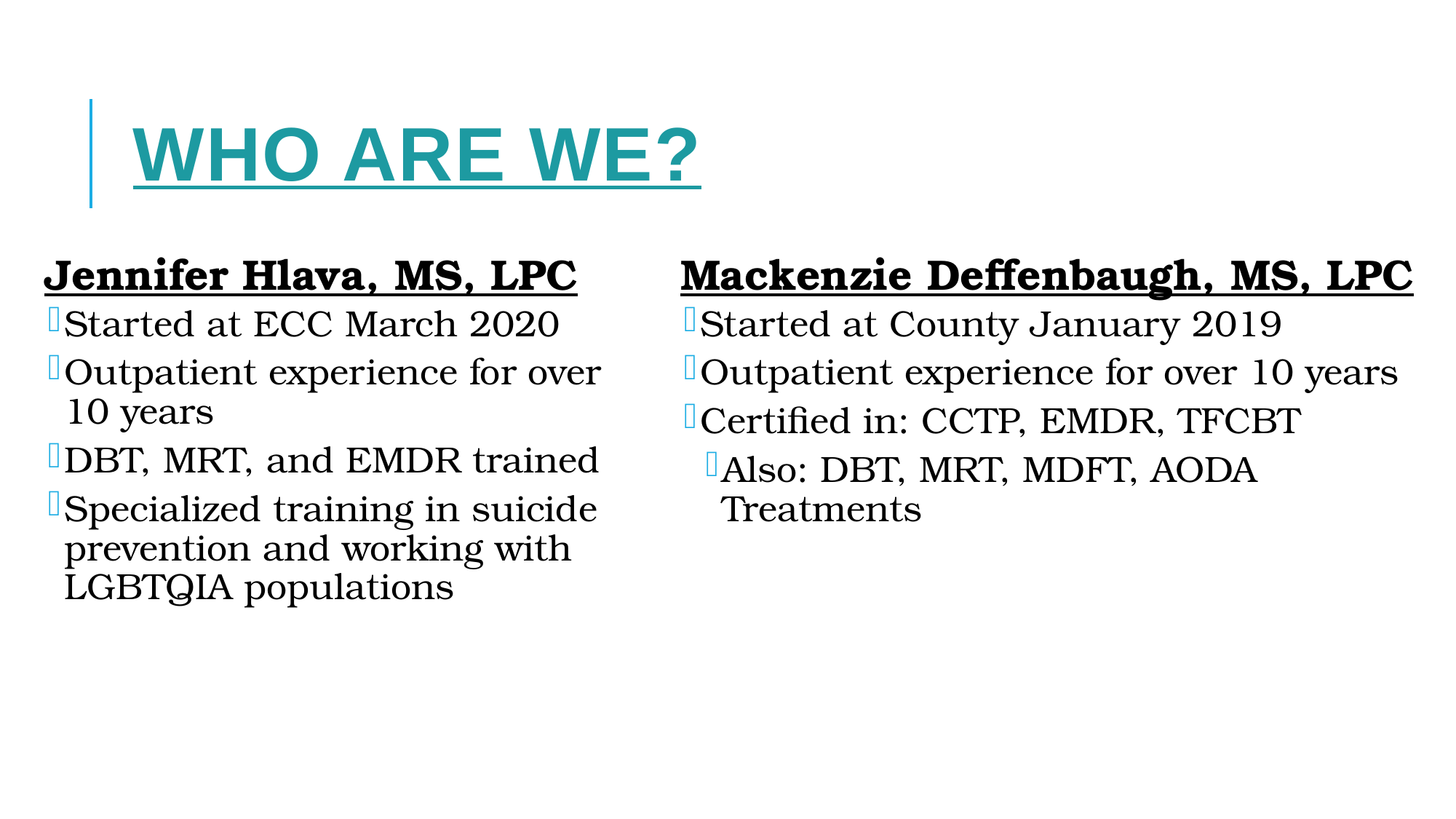

# Who Are We?
Jennifer Hlava, MS, LPC
Started at ECC March 2020
Outpatient experience for over 10 years
DBT, MRT, and EMDR trained
Specialized training in suicide prevention and working with LGBTQIA populations
Mackenzie Deffenbaugh, MS, LPC
Started at County January 2019
Outpatient experience for over 10 years
Certified in: CCTP, EMDR, TFCBT
Also: DBT, MRT, MDFT, AODA Treatments